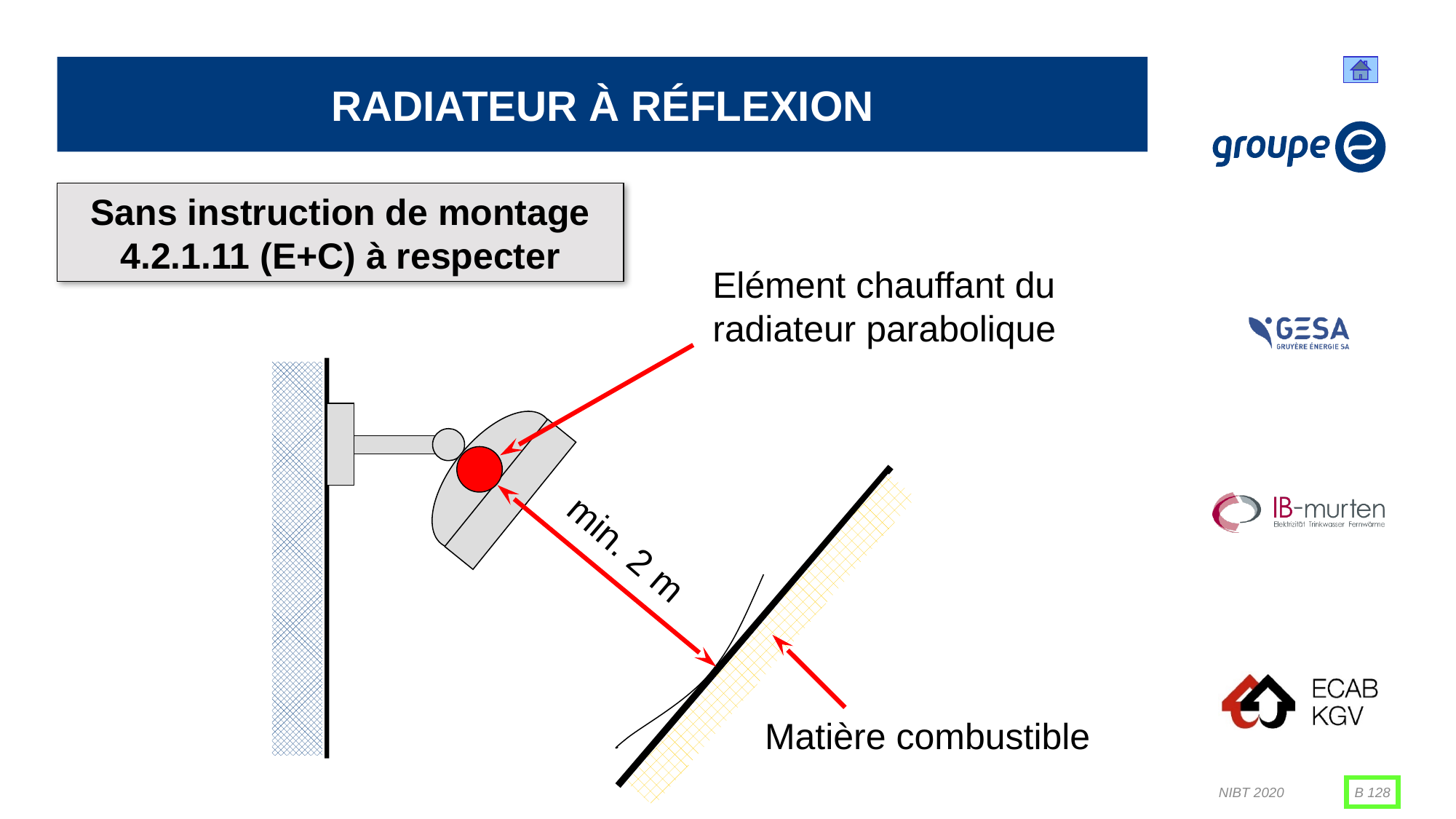

# Radiateur à réflexion
Sans instruction de montage 4.2.1.11 (E+C) à respecter
Elément chauffant du radiateur parabolique

min. 2 m

Matière combustible